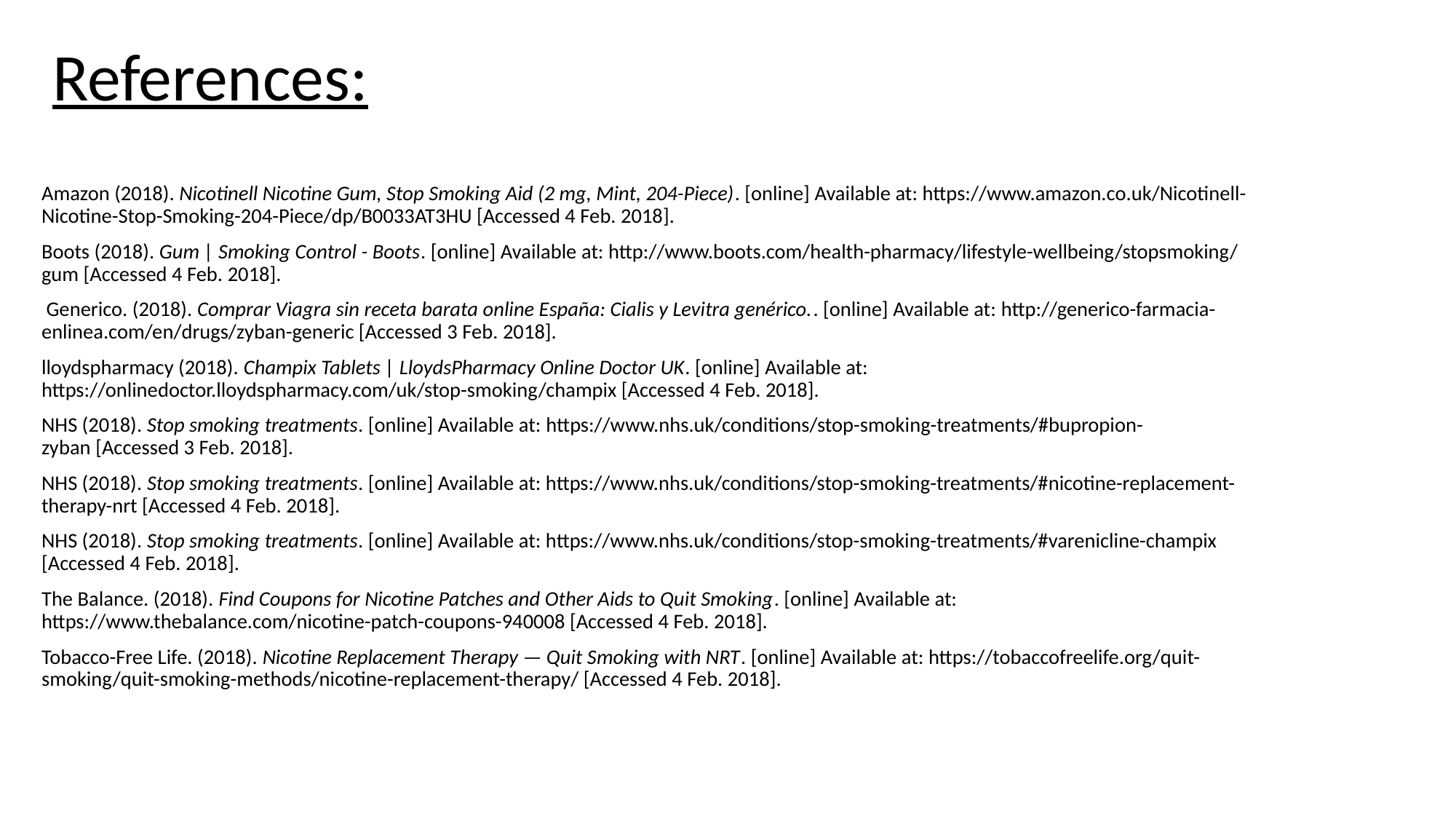

# References:
Amazon (2018). Nicotinell Nicotine Gum, Stop Smoking Aid (2 mg, Mint, 204-Piece). [online] Available at: https://www.amazon.co.uk/Nicotinell-Nicotine-Stop-Smoking-204-Piece/dp/B0033AT3HU [Accessed 4 Feb. 2018].
Boots (2018). Gum | Smoking Control - Boots. [online] Available at: http://www.boots.com/health-pharmacy/lifestyle-wellbeing/stopsmoking/gum [Accessed 4 Feb. 2018].
 Generico. (2018). Comprar Viagra sin receta barata online España: Cialis y Levitra genérico.. [online] Available at: http://generico-farmacia-enlinea.com/en/drugs/zyban-generic [Accessed 3 Feb. 2018].
lloydspharmacy (2018). Champix Tablets | LloydsPharmacy Online Doctor UK. [online] Available at: https://onlinedoctor.lloydspharmacy.com/uk/stop-smoking/champix [Accessed 4 Feb. 2018].
NHS (2018). Stop smoking treatments. [online] Available at: https://www.nhs.uk/conditions/stop-smoking-treatments/#bupropion-zyban [Accessed 3 Feb. 2018].
NHS (2018). Stop smoking treatments. [online] Available at: https://www.nhs.uk/conditions/stop-smoking-treatments/#nicotine-replacement-therapy-nrt [Accessed 4 Feb. 2018].
NHS (2018). Stop smoking treatments. [online] Available at: https://www.nhs.uk/conditions/stop-smoking-treatments/#varenicline-champix [Accessed 4 Feb. 2018].
The Balance. (2018). Find Coupons for Nicotine Patches and Other Aids to Quit Smoking. [online] Available at: https://www.thebalance.com/nicotine-patch-coupons-940008 [Accessed 4 Feb. 2018].
Tobacco-Free Life. (2018). Nicotine Replacement Therapy — Quit Smoking with NRT. [online] Available at: https://tobaccofreelife.org/quit-smoking/quit-smoking-methods/nicotine-replacement-therapy/ [Accessed 4 Feb. 2018].